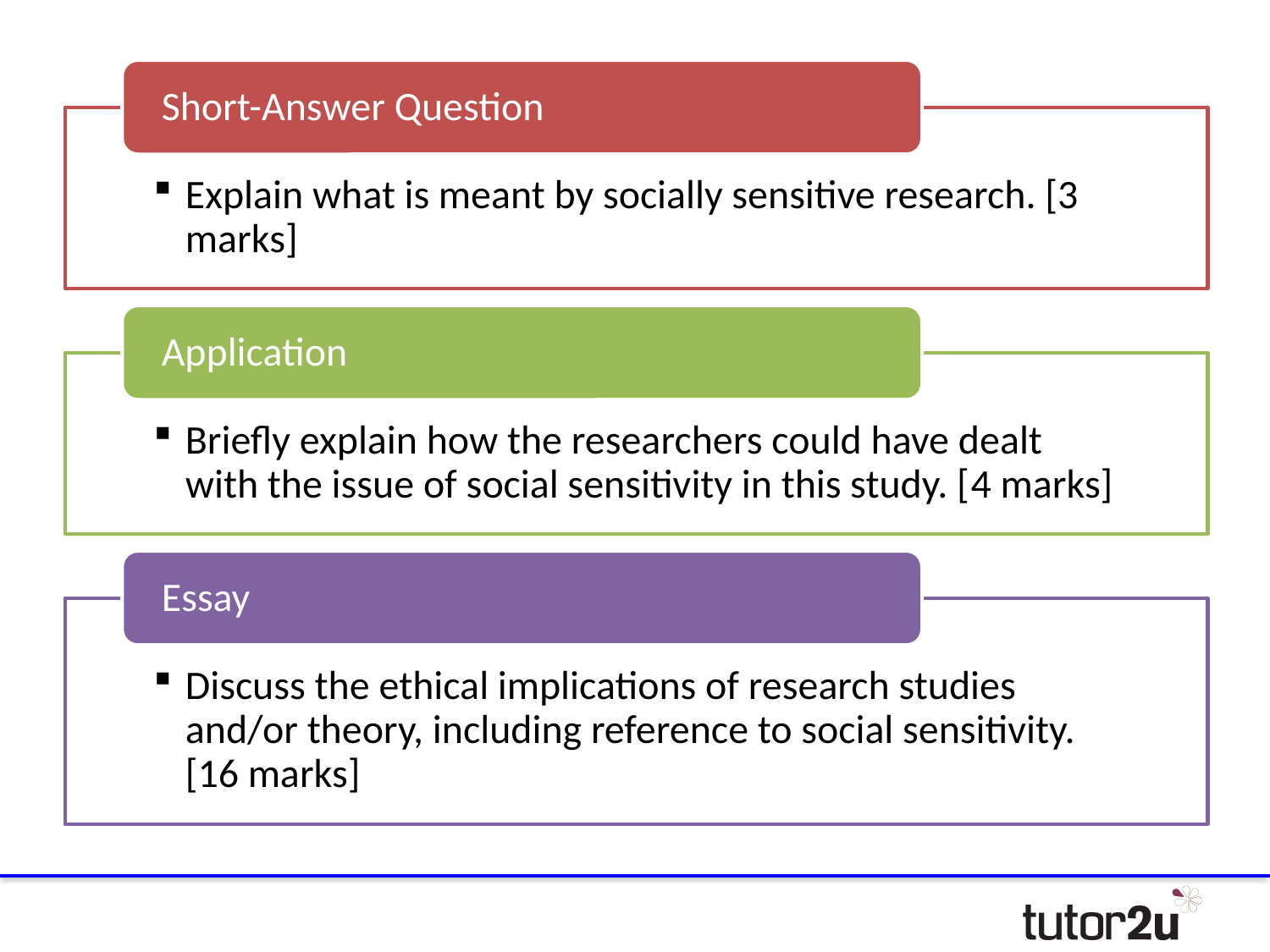

Explain what is meant by socially sensitive research. [3 marks]
Short-Answer Question
Briefly explain how the researchers could have dealt with the issue of social sensitivity in this study. [4 marks]
Application
Discuss the ethical implications of research studies and/or theory, including reference to social sensitivity. [16 marks]
Essay